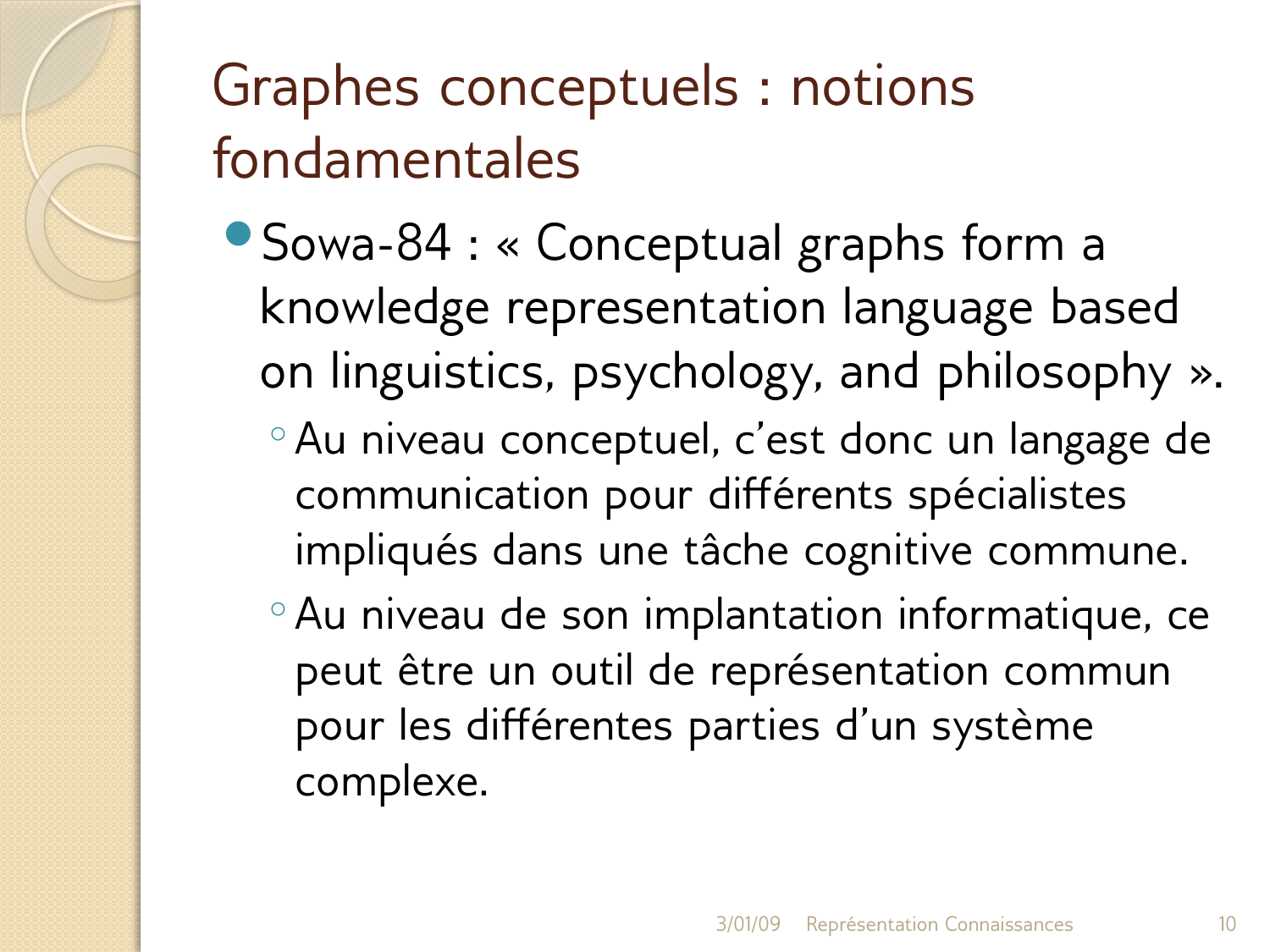

# Graphes conceptuels : notions fondamentales
Sowa-84 : « Conceptual graphs form a knowledge representation language based on linguistics, psychology, and philosophy ».
Au niveau conceptuel, c’est donc un langage de communication pour différents spécialistes impliqués dans une tâche cognitive commune.
Au niveau de son implantation informatique, ce peut être un outil de représentation commun pour les différentes parties d’un système complexe.
3/01/09
Représentation Connaissances
10